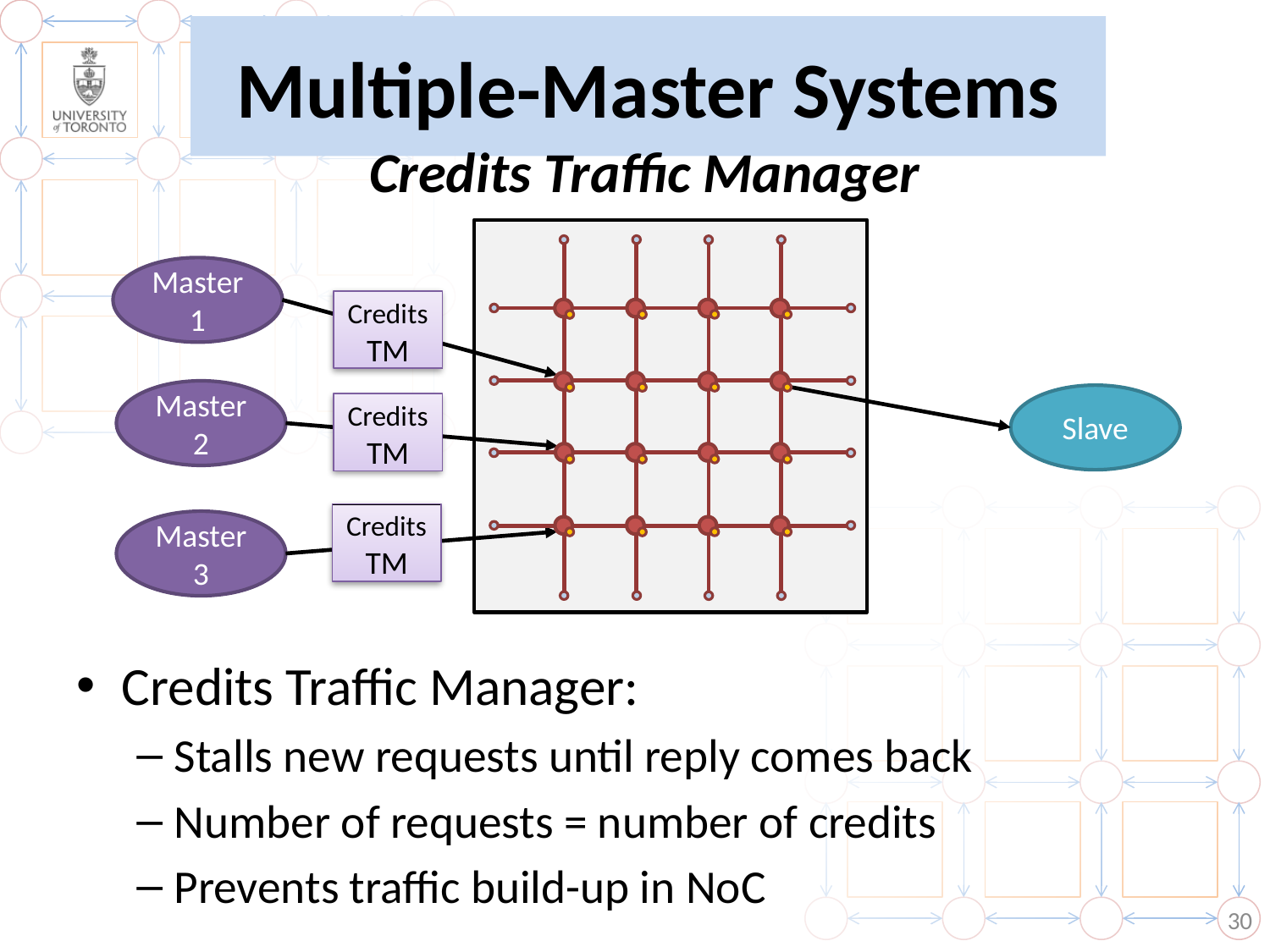

# Multiple-Master Systems
Credits Traffic Manager

Master 1
Credits TM
Master 2
Slave
Credits TM
Credits TM
Master 3
Credits Traffic Manager:
Stalls new requests until reply comes back
Number of requests = number of credits
Prevents traffic build-up in NoC
30